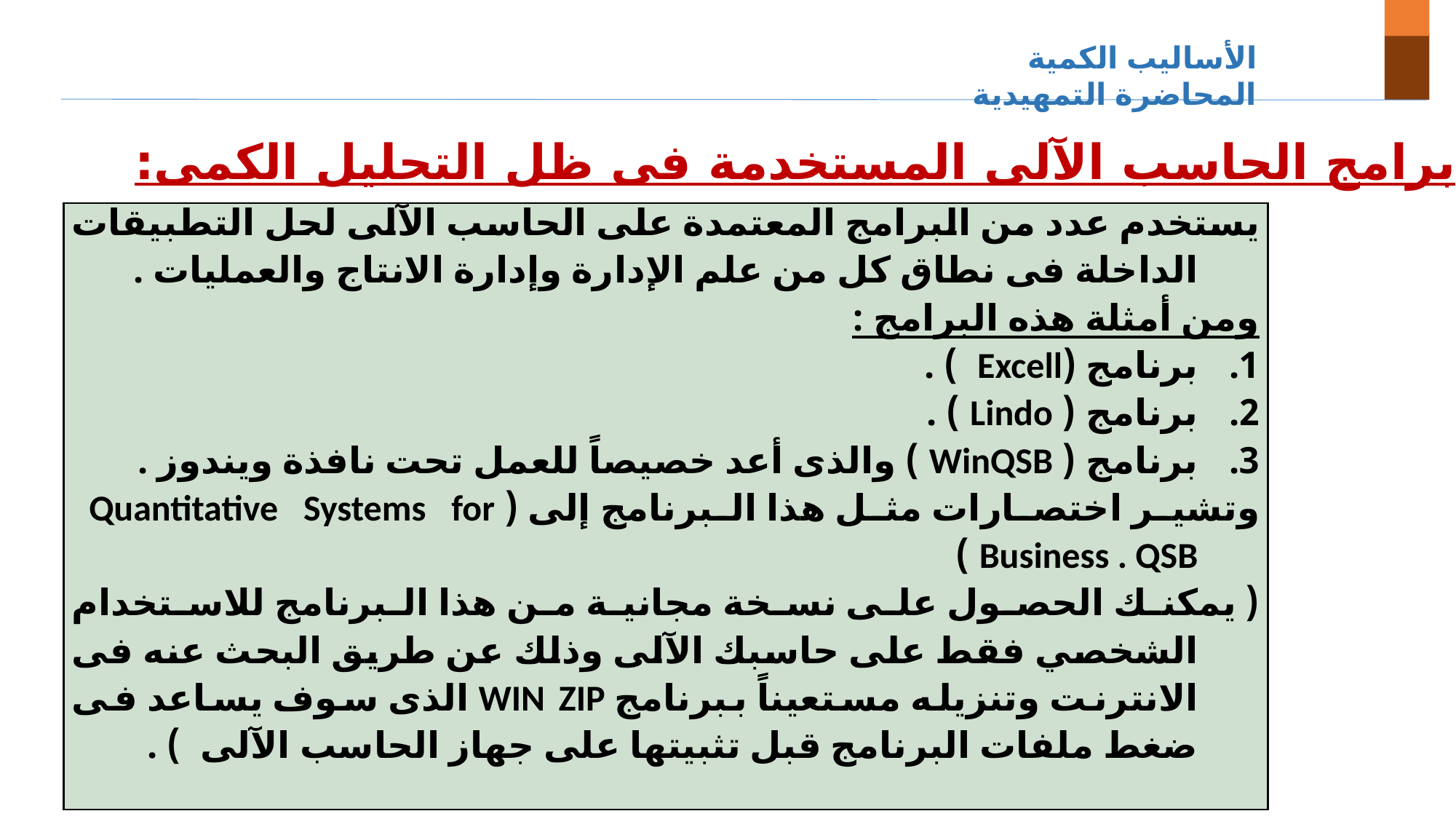

الأساليب الكمية                                                                                     المحاضرة التمهيدية
(10) برامج الحاسب الآلى المستخدمة فى ظل التحليل الكمى:
| يستخدم عدد من البرامج المعتمدة على الحاسب الآلى لحل التطبيقات الداخلة فى نطاق كل من علم الإدارة وإدارة الانتاج والعمليات . ومن أمثلة هذه البرامج : برنامج (Excell ) . برنامج ( Lindo ) . برنامج ( WinQSB ) والذى أعد خصيصاً للعمل تحت نافذة ويندوز . وتشير اختصارات مثل هذا البرنامج إلى ( Quantitative Systems for Business . QSB ) ( يمكنك الحصول على نسخة مجانية من هذا البرنامج للاستخدام الشخصي فقط على حاسبك الآلى وذلك عن طريق البحث عنه فى الانترنت وتنزيله مستعيناً ببرنامج WIN ZIP الذى سوف يساعد فى ضغط ملفات البرنامج قبل تثبيتها على جهاز الحاسب الآلى ) . |
| --- |